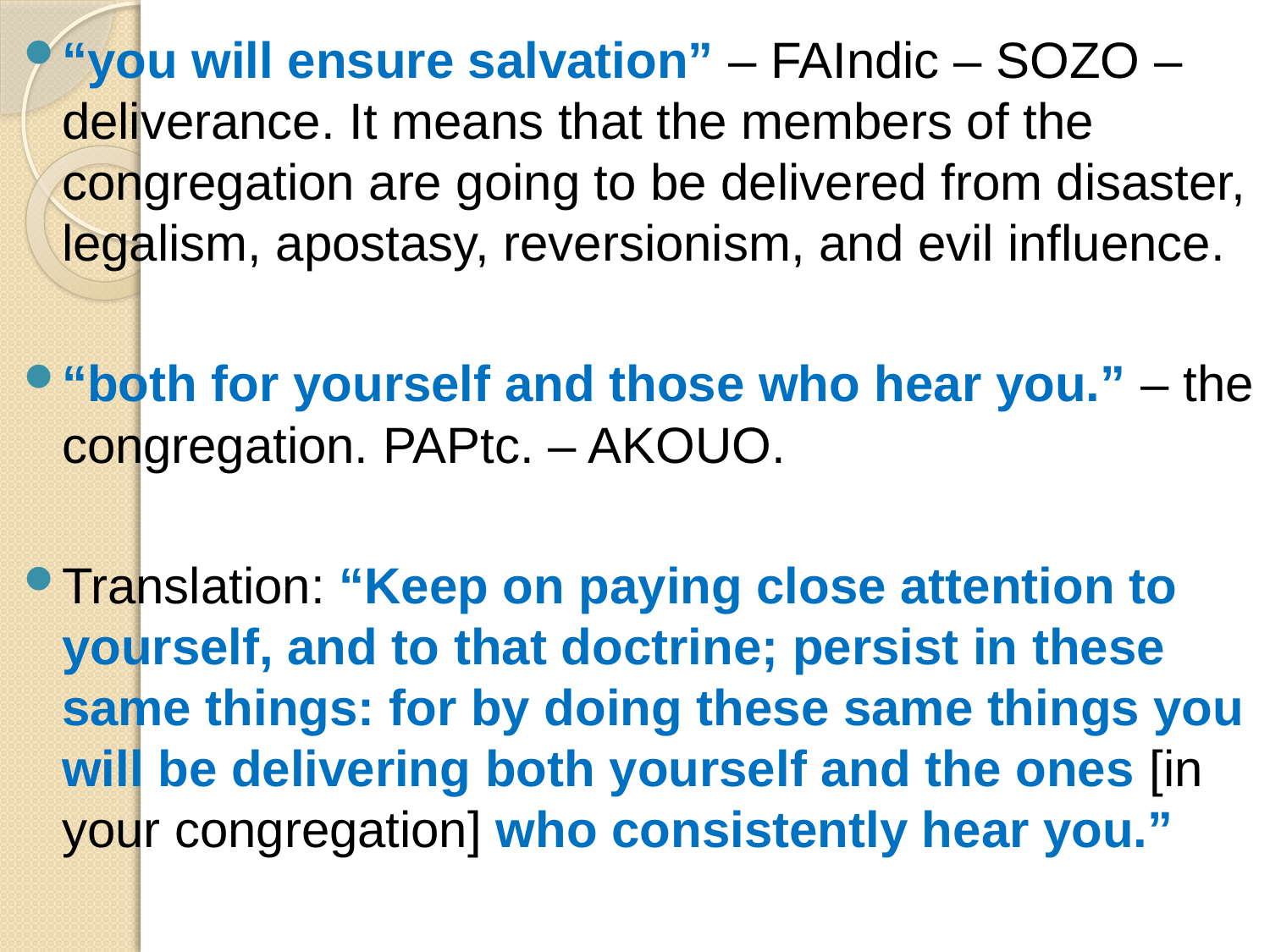

“you will ensure salvation” – FAIndic – SOZO – deliverance. It means that the members of the congregation are going to be delivered from disaster, legalism, apostasy, reversionism, and evil influence.

“both for yourself and those who hear you.” – the congregation. PAPtc. – AKOUO.

Translation: “Keep on paying close attention to yourself, and to that doctrine; persist in these same things: for by doing these same things you will be delivering both yourself and the ones [in your congregation] who consistently hear you.”